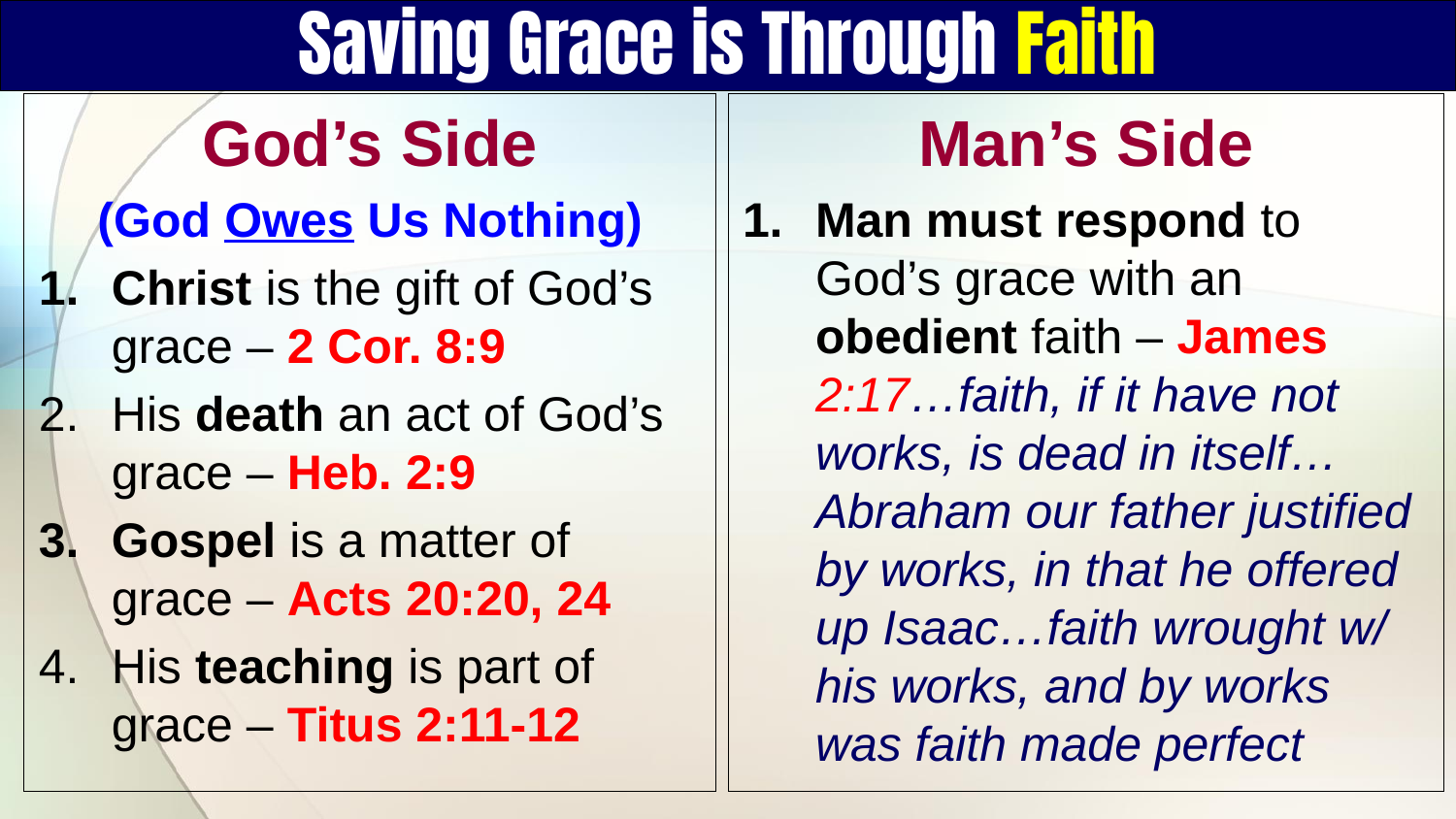

# Saving Grace is Through Faith
God’s Side
(God Owes Us Nothing)
Christ is the gift of God’s grace – 2 Cor. 8:9
His death an act of God’s grace – Heb. 2:9
Gospel is a matter of grace – Acts 20:20, 24
His teaching is part of grace – Titus 2:11-12
Man’s Side
Man must respond to God’s grace with an obedient faith – James 2:17…faith, if it have not works, is dead in itself… Abraham our father justified by works, in that he offered up Isaac…faith wrought w/ his works, and by works was faith made perfect